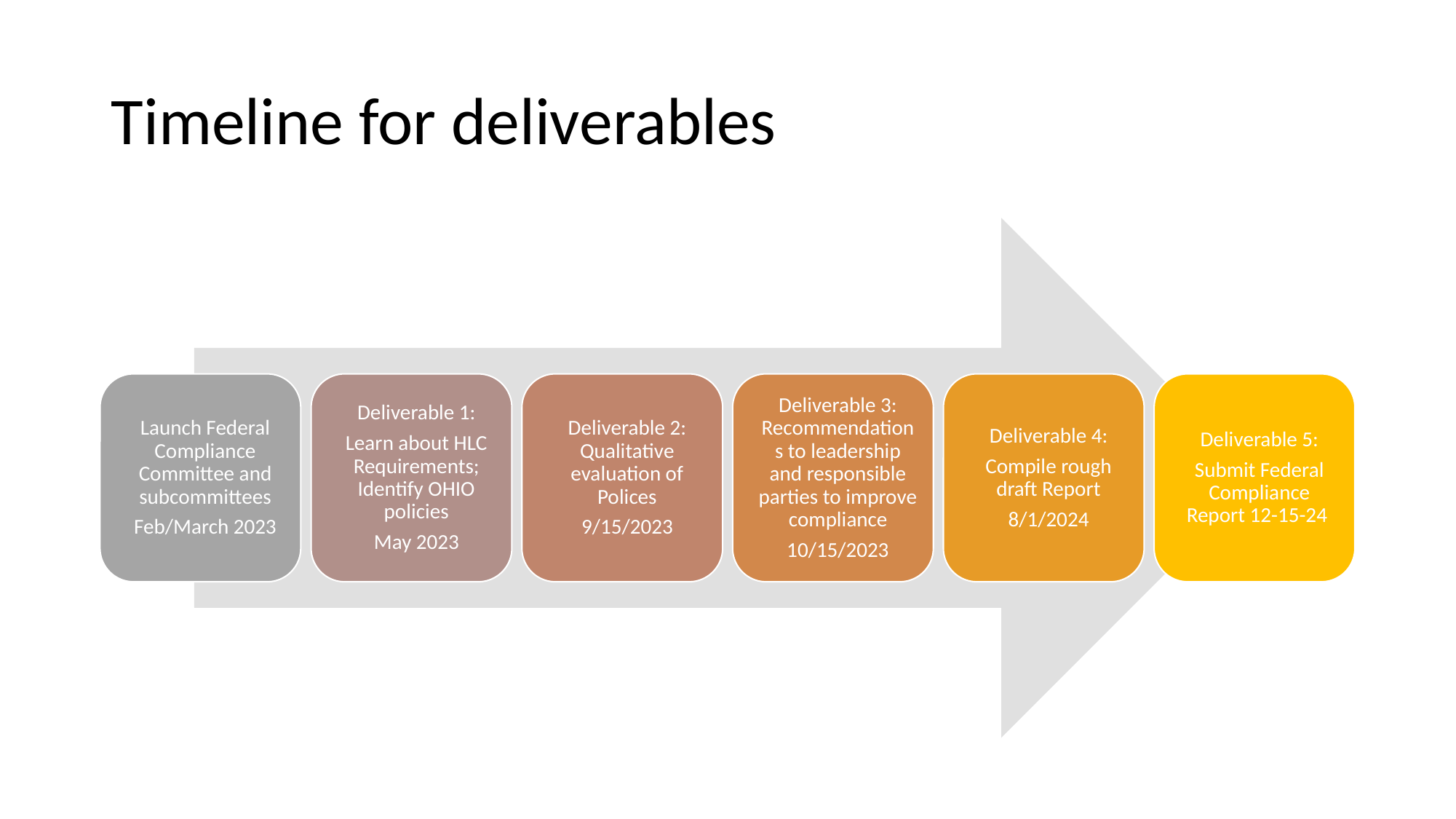

# Timeline for deliverables
Launch Federal Compliance Committee and subcommittees
Feb/March 2023
Deliverable 1:
Learn about HLC Requirements; Identify OHIO policies
May 2023
Deliverable 2: Qualitative evaluation of Polices
9/15/2023
Deliverable 3: Recommendations to leadership and responsible parties to improve compliance
10/15/2023
Deliverable 4:
Compile rough draft Report
8/1/2024
Deliverable 5:
Submit Federal Compliance Report 12-15-24